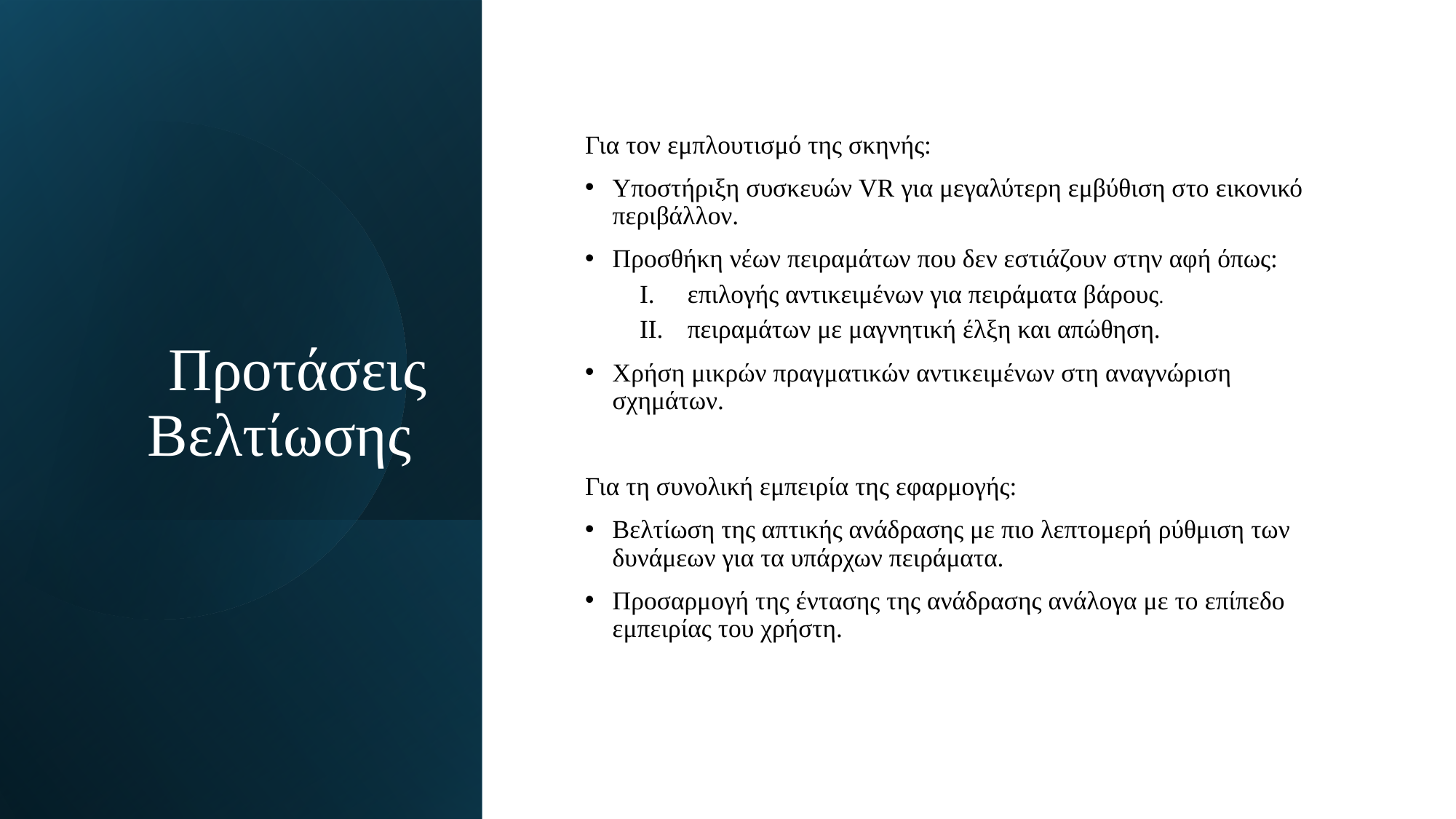

# Προτάσεις Βελτίωσης
Για τον εμπλουτισμό της σκηνής:
Υποστήριξη συσκευών VR για μεγαλύτερη εμβύθιση στο εικονικό περιβάλλον.
Προσθήκη νέων πειραμάτων που δεν εστιάζουν στην αφή όπως:
επιλογής αντικειμένων για πειράματα βάρους.
πειραμάτων με μαγνητική έλξη και απώθηση.
Χρήση μικρών πραγματικών αντικειμένων στη αναγνώριση σχημάτων.

Για τη συνολική εμπειρία της εφαρμογής:
Βελτίωση της απτικής ανάδρασης με πιο λεπτομερή ρύθμιση των δυνάμεων για τα υπάρχων πειράματα.
Προσαρμογή της έντασης της ανάδρασης ανάλογα με το επίπεδο εμπειρίας του χρήστη.

32